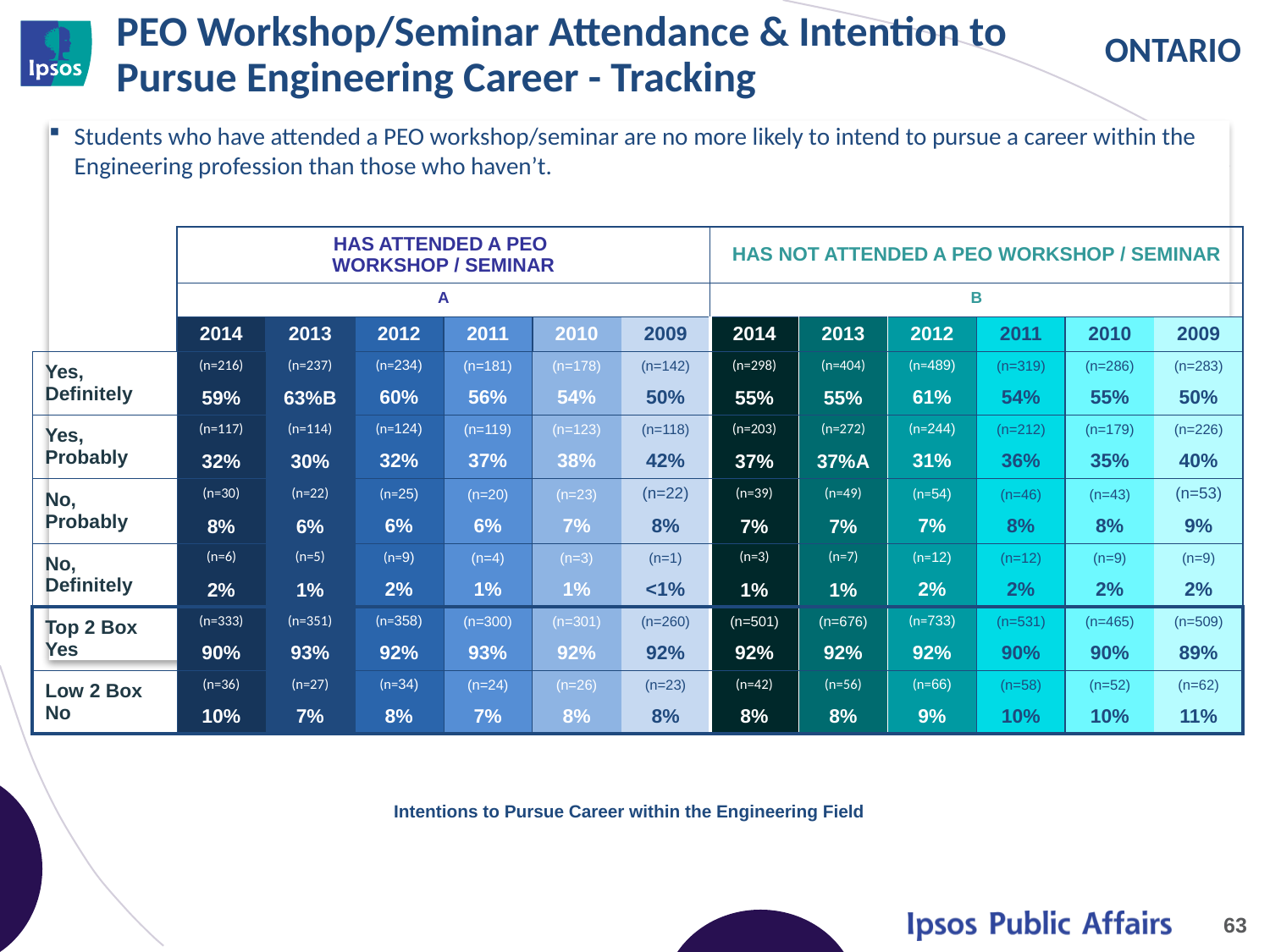

# PEO Workshop/Seminar Attendance & Intention to Pursue Engineering Career - Tracking
Students who have attended a PEO workshop/seminar are no more likely to intend to pursue a career within the Engineering profession than those who haven’t.
|  | HAS ATTENDED A PEO WORKSHOP / SEMINAR |  |  |  |  |  | HAS NOT ATTENDED A PEO WORKSHOP / SEMINAR |  |  |  |  |  |
| --- | --- | --- | --- | --- | --- | --- | --- | --- | --- | --- | --- | --- |
|  | A |  |  |  |  |  | B |  |  |  |  |  |
|  | 2014 | 2013 | 2012 | 2011 | 2010 | 2009 | 2014 | 2013 | 2012 | 2011 | 2010 | 2009 |
| Yes, Definitely | (n=216) | (n=237) | (n=234) | (n=181) | (n=178) | (n=142) | (n=298) | (n=404) | (n=489) | (n=319) | (n=286) | (n=283) |
|  | 59% | 63%B | 60% | 56% | 54% | 50% | 55% | 55% | 61% | 54% | 55% | 50% |
| Yes, Probably | (n=117) | (n=114) | (n=124) | (n=119) | (n=123) | (n=118) | (n=203) | (n=272) | (n=244) | (n=212) | (n=179) | (n=226) |
|  | 32% | 30% | 32% | 37% | 38% | 42% | 37% | 37%A | 31% | 36% | 35% | 40% |
| No, Probably | (n=30) | (n=22) | (n=25) | (n=20) | (n=23) | (n=22) | (n=39) | (n=49) | (n=54) | (n=46) | (n=43) | (n=53) |
|  | 8% | 6% | 6% | 6% | 7% | 8% | 7% | 7% | 7% | 8% | 8% | 9% |
| No, Definitely | (n=6) | (n=5) | (n=9) | (n=4) | (n=3) | (n=1) | (n=3) | (n=7) | (n=12) | (n=12) | (n=9) | (n=9) |
|  | 2% | 1% | 2% | 1% | 1% | <1% | 1% | 1% | 2% | 2% | 2% | 2% |
| Top 2 Box Yes | (n=333) | (n=351) | (n=358) | (n=300) | (n=301) | (n=260) | (n=501) | (n=676) | (n=733) | (n=531) | (n=465) | (n=509) |
|  | 90% | 93% | 92% | 93% | 92% | 92% | 92% | 92% | 92% | 90% | 90% | 89% |
| Low 2 Box No | (n=36) | (n=27) | (n=34) | (n=24) | (n=26) | (n=23) | (n=42) | (n=56) | (n=66) | (n=58) | (n=52) | (n=62) |
|  | 10% | 7% | 8% | 7% | 8% | 8% | 8% | 8% | 9% | 10% | 10% | 11% |
Intentions to Pursue Career within the Engineering Field
63